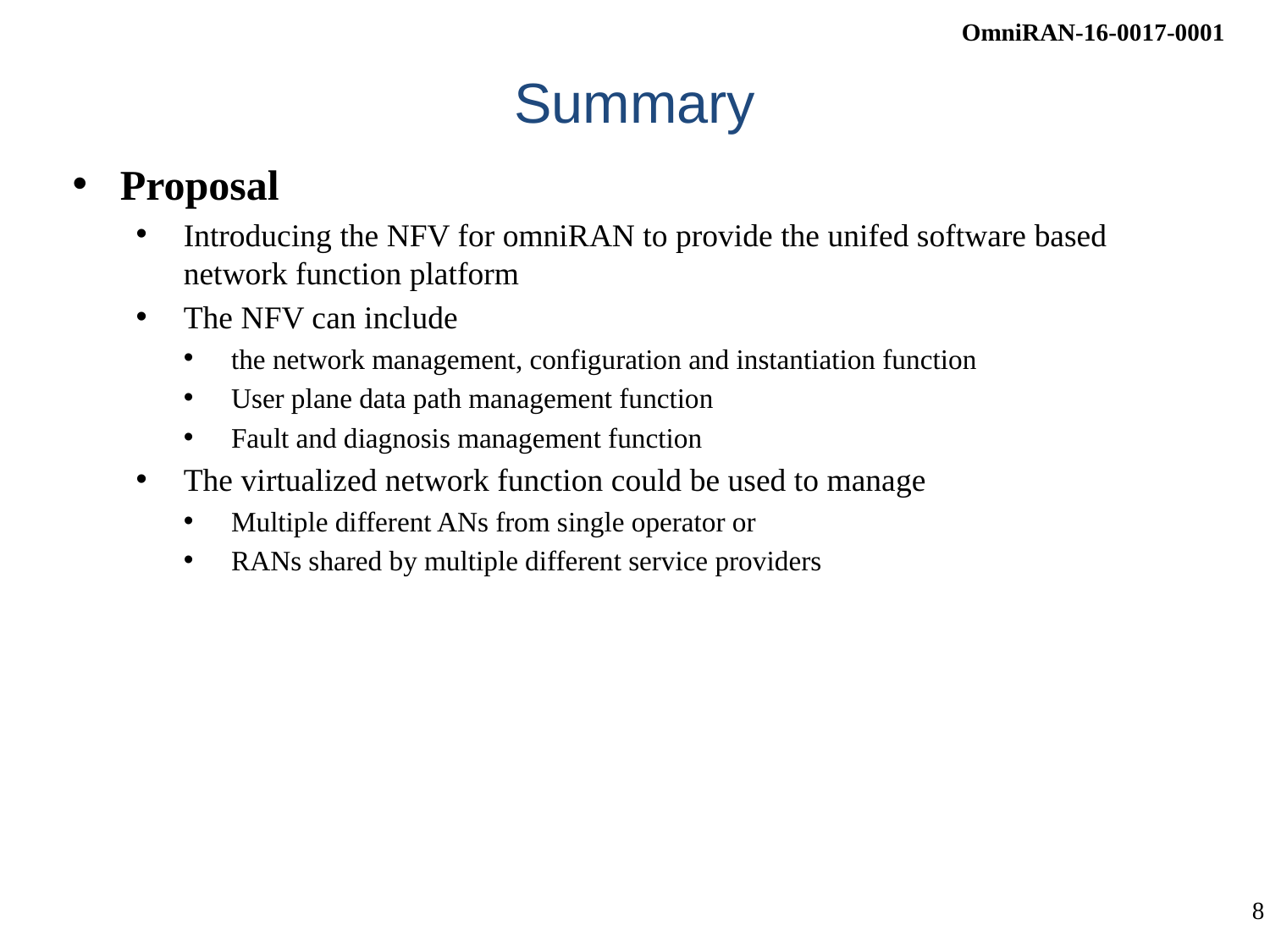

# Summary
Proposal
Introducing the NFV for omniRAN to provide the unifed software based network function platform
The NFV can include
the network management, configuration and instantiation function
User plane data path management function
Fault and diagnosis management function
The virtualized network function could be used to manage
Multiple different ANs from single operator or
RANs shared by multiple different service providers